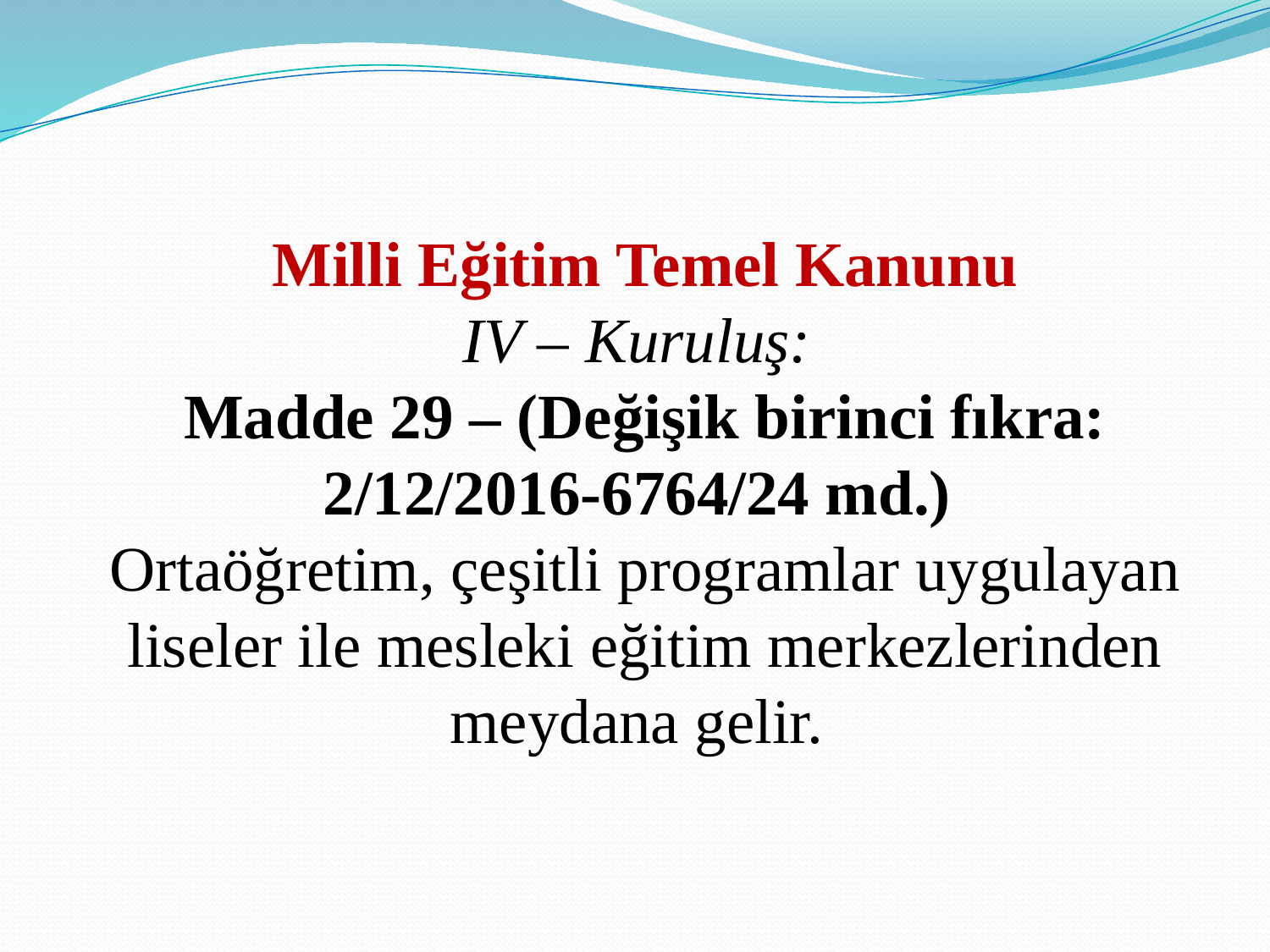

Milli Eğitim Temel Kanunu
IV – Kuruluş:
Madde 29 – (Değişik birinci fıkra: 2/12/2016-6764/24 md.)
Ortaöğretim, çeşitli programlar uygulayan liseler ile mesleki eğitim merkezlerinden meydana gelir.